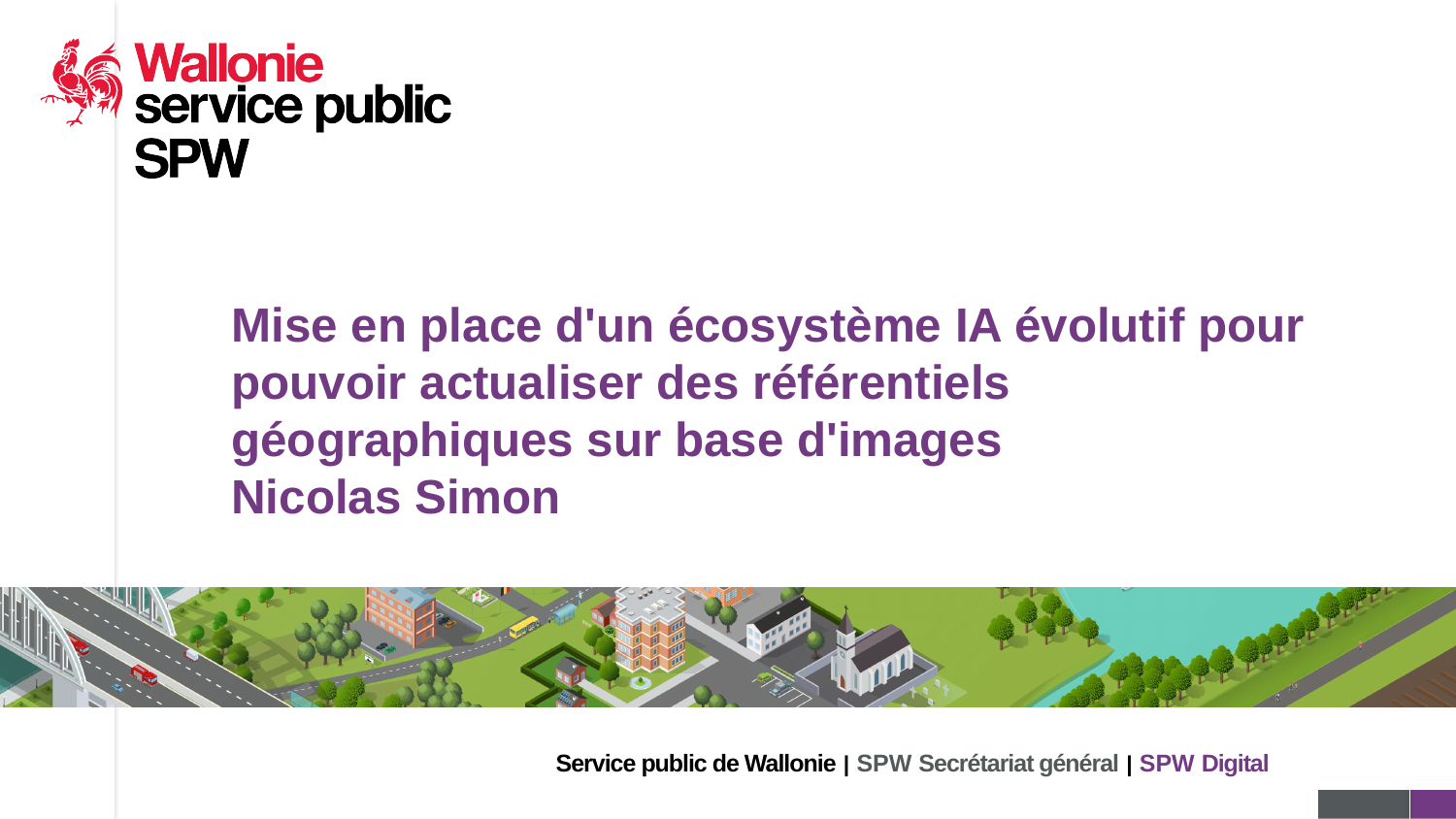

# Mise en place d'un écosystème IA évolutif pour pouvoir actualiser des référentiels géographiques sur base d'images Nicolas Simon